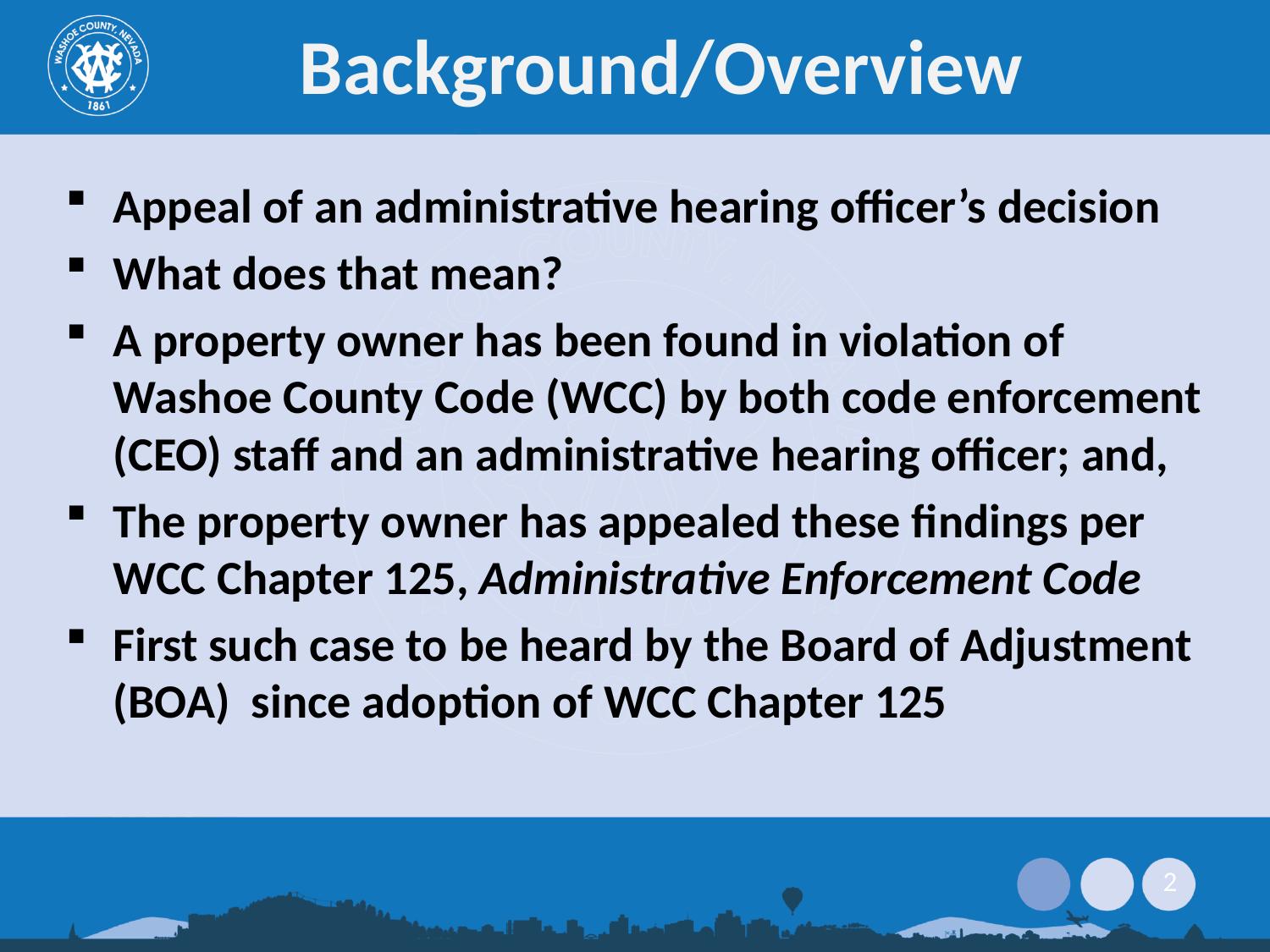

# Background/Overview
Appeal of an administrative hearing officer’s decision
What does that mean?
A property owner has been found in violation of Washoe County Code (WCC) by both code enforcement (CEO) staff and an administrative hearing officer; and,
The property owner has appealed these findings per WCC Chapter 125, Administrative Enforcement Code
First such case to be heard by the Board of Adjustment (BOA)  since adoption of WCC Chapter 125